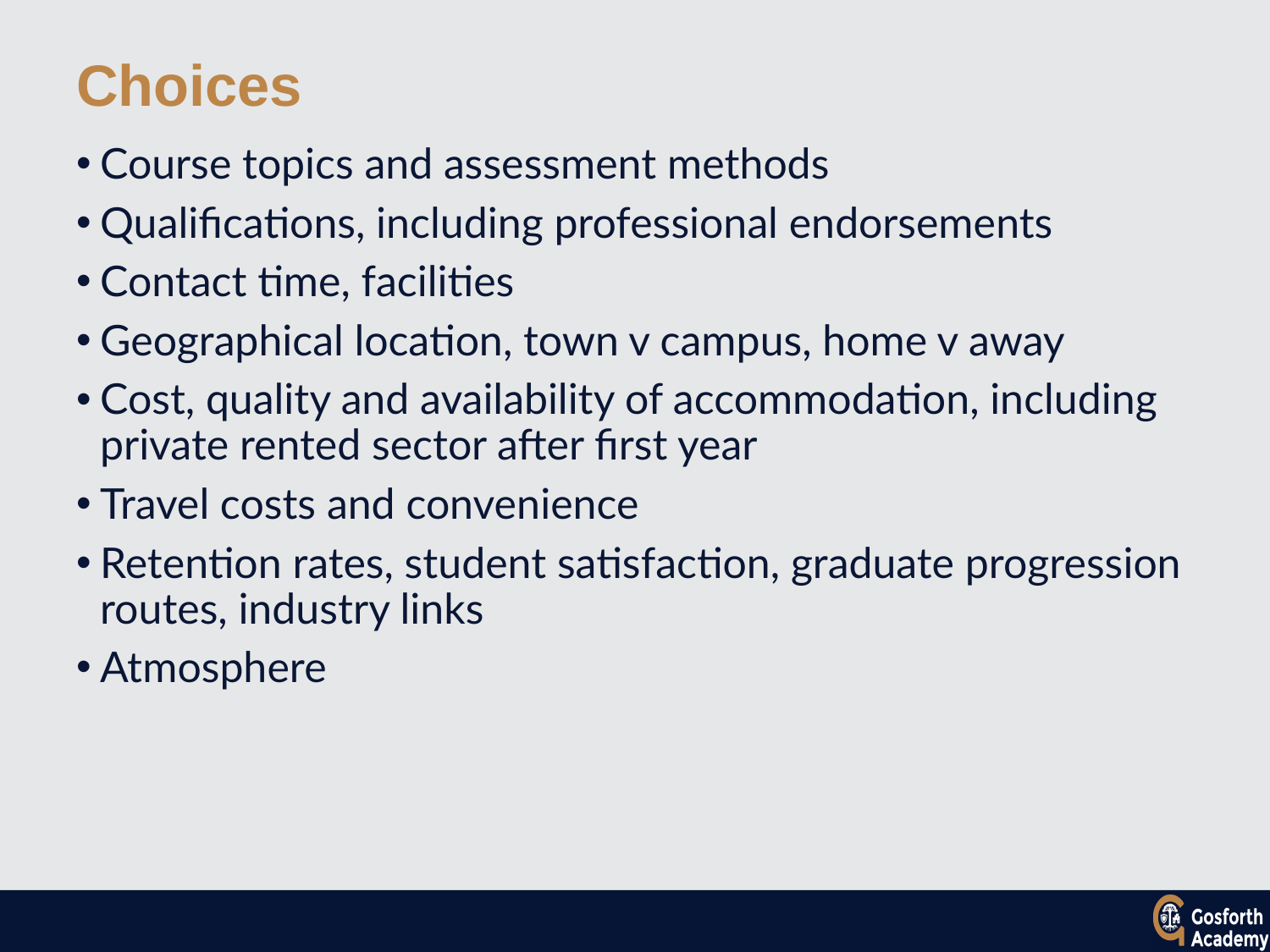

# Choices
Course topics and assessment methods
Qualifications, including professional endorsements
Contact time, facilities
Geographical location, town v campus, home v away
Cost, quality and availability of accommodation, including private rented sector after first year
Travel costs and convenience
Retention rates, student satisfaction, graduate progression routes, industry links
Atmosphere